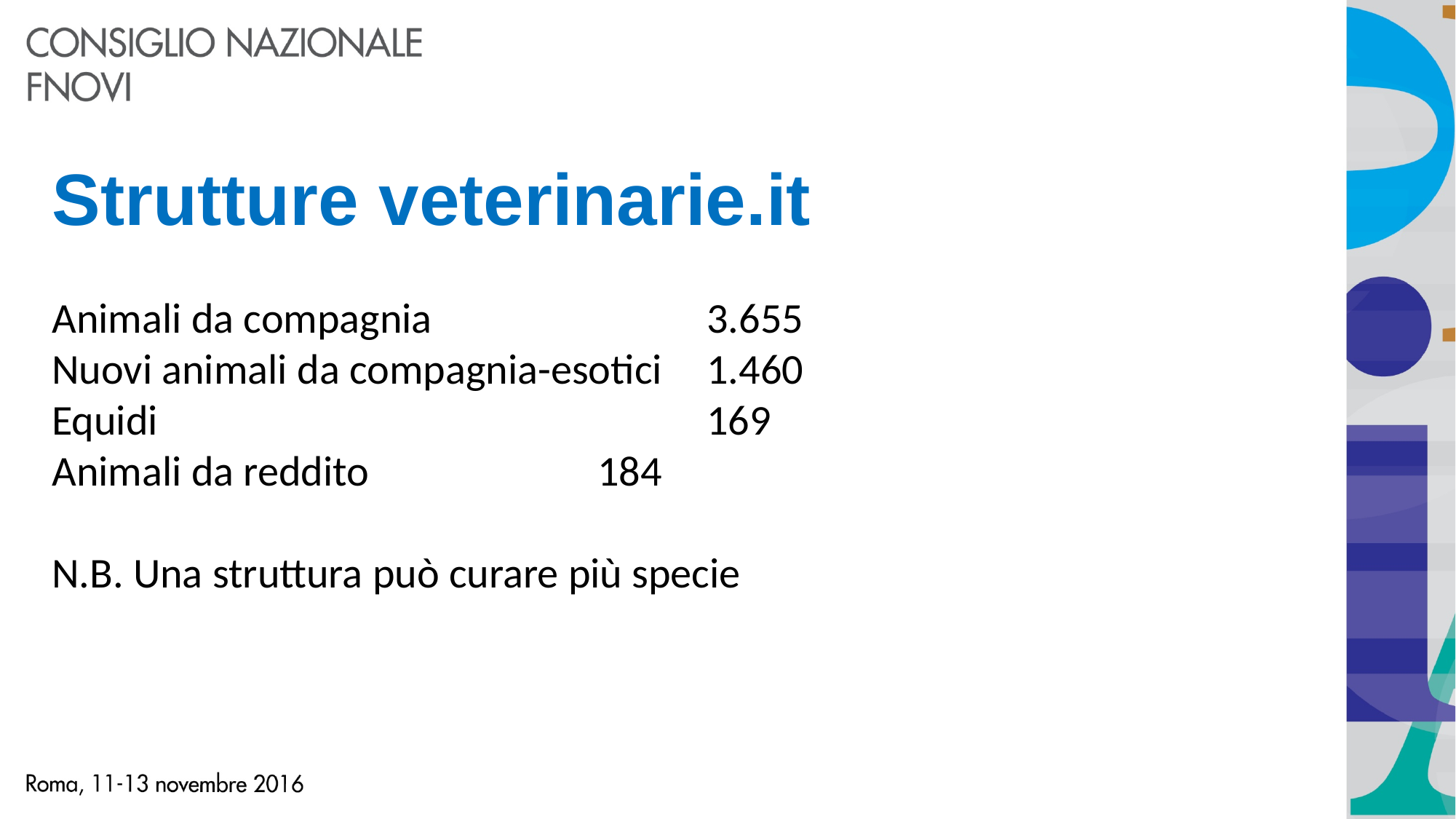

Strutture veterinarie.it

Animali da compagnia 			3.655
Nuovi animali da compagnia-esotici 	1.460
Equidi 					169
Animali da reddito 			184

N.B. Una struttura può curare più specie